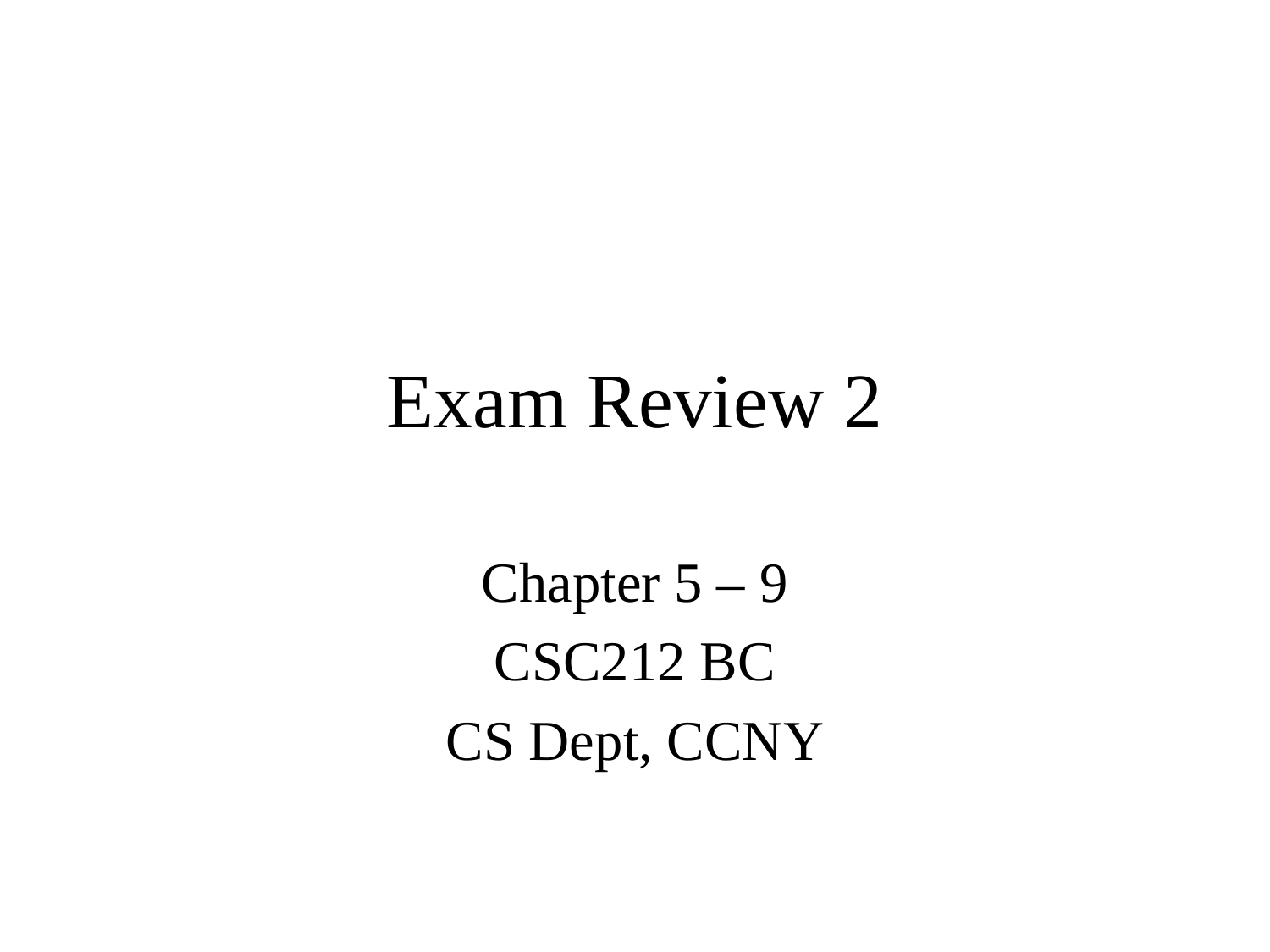

# Exam Review 2
Chapter 5 – 9
CSC212 BC
CS Dept, CCNY